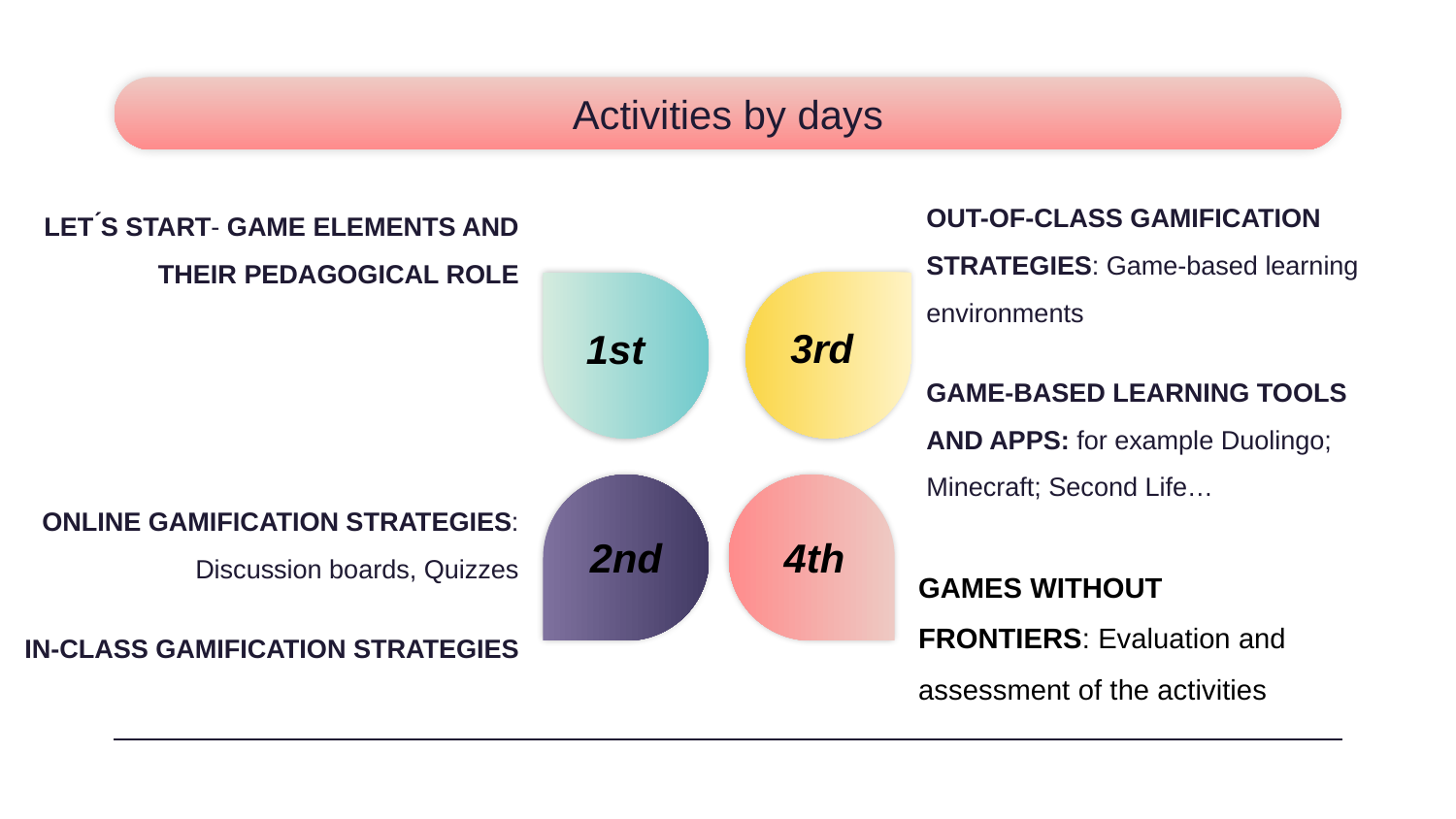

# Activities by days
OUT-OF-CLASS GAMIFICATION STRATEGIES: Game-based learning environments
GAME-BASED LEARNING TOOLS AND APPS: for example Duolingo; Minecraft; Second Life…
LET ́S START- GAME ELEMENTS AND THEIR PEDAGOGICAL ROLE

3rd
1st
ONLINE GAMIFICATION STRATEGIES: Discussion boards, Quizzes
IN-CLASS GAMIFICATION STRATEGIES

4th
2nd
GAMES WITHOUT FRONTIERS: Evaluation and assessment of the activities